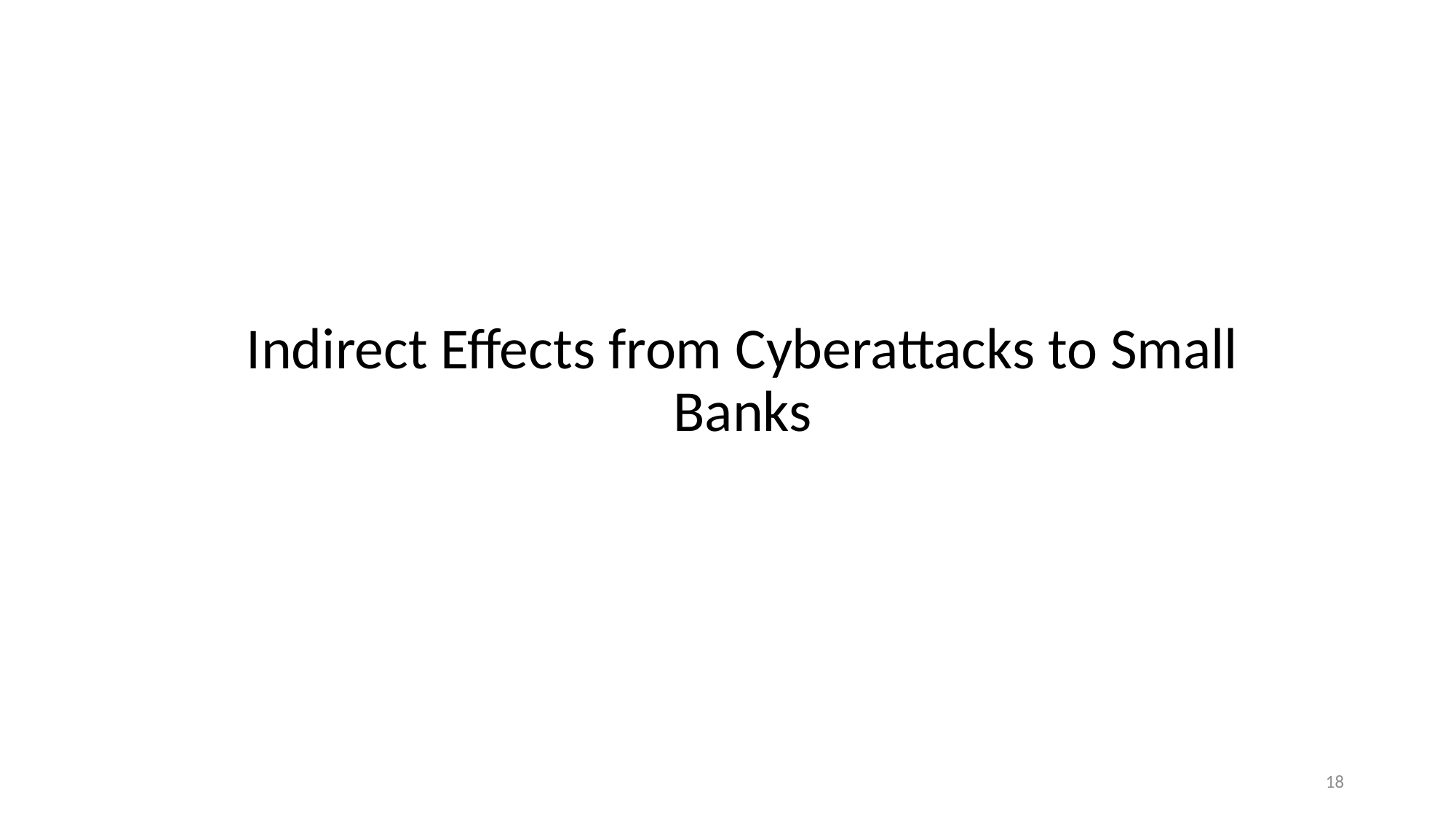

# Indirect Effects from Cyberattacks to Small Banks
18